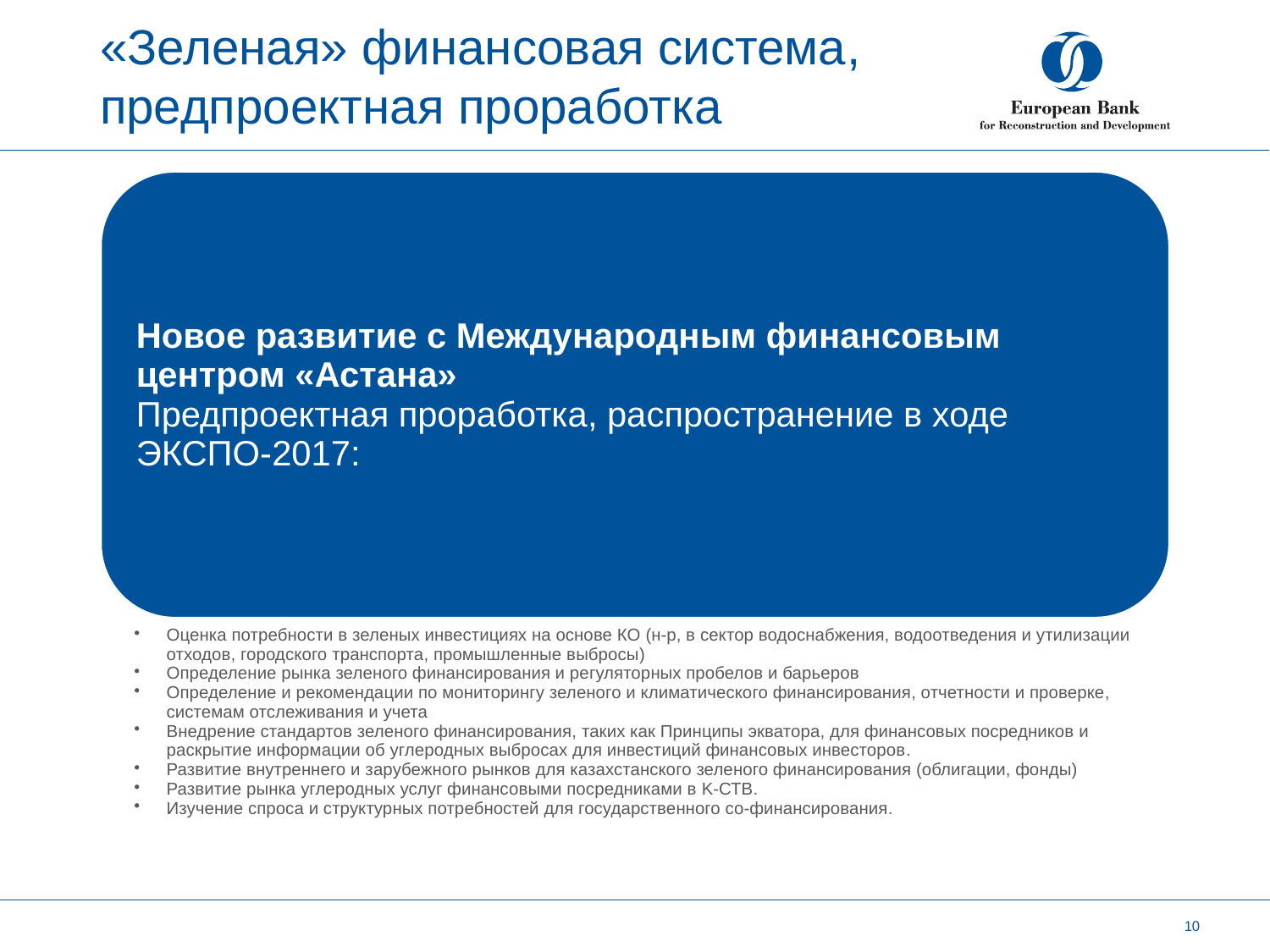

# «Зеленая» финансовая система, предпроектная проработка
Новое развитие с Международным финансовым центром «Астана»
Предпроектная проработка, распространение в ходе ЭКСПО-2017:
Оценка потребности в зеленых инвестициях на основе КО (н-р, в сектор водоснабжения, водоотведения и утилизации отходов, городского транспорта, промышленные выбросы)
Определение рынка зеленого финансирования и регуляторных пробелов и барьеров
Определение и рекомендации по мониторингу зеленого и климатического финансирования, отчетности и проверке, системам отслеживания и учета
Внедрение стандартов зеленого финансирования, таких как Принципы экватора, для финансовых посредников и раскрытие информации об углеродных выбросах для инвестиций финансовых инвесторов.
Развитие внутреннего и зарубежного рынков для казахстанского зеленого финансирования (облигации, фонды)
Развитие рынка углеродных услуг финансовыми посредниками в K-СТВ.
Изучение спроса и структурных потребностей для государственного со-финансирования.
10